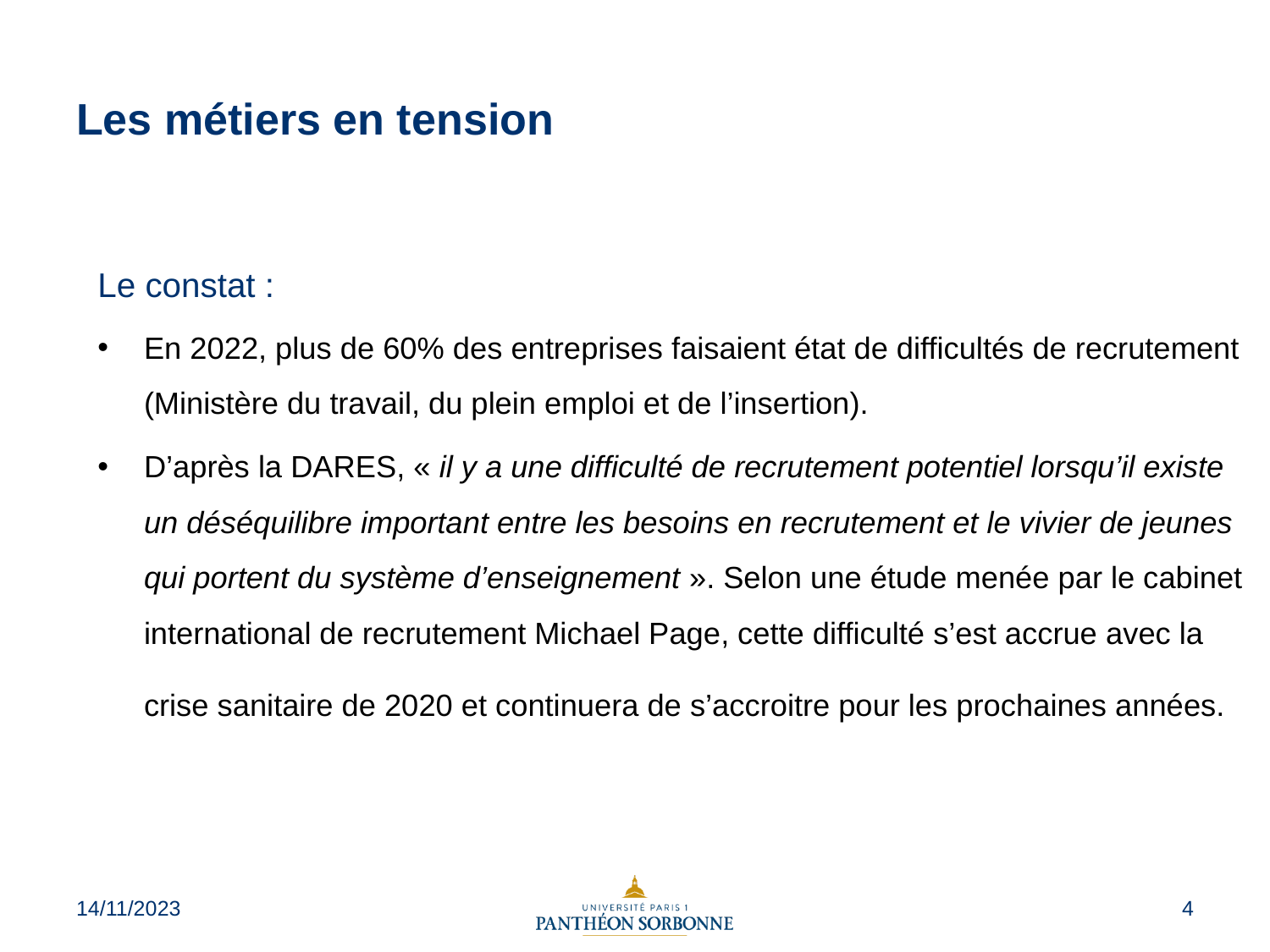

# Les métiers en tension
Le constat :
En 2022, plus de 60% des entreprises faisaient état de difficultés de recrutement (Ministère du travail, du plein emploi et de l’insertion).
D’après la DARES, « il y a une difficulté de recrutement potentiel lorsqu’il existe un déséquilibre important entre les besoins en recrutement et le vivier de jeunes qui portent du système d’enseignement ». Selon une étude menée par le cabinet international de recrutement Michael Page, cette difficulté s’est accrue avec la crise sanitaire de 2020 et continuera de s’accroitre pour les prochaines années.

14/11/2023
4